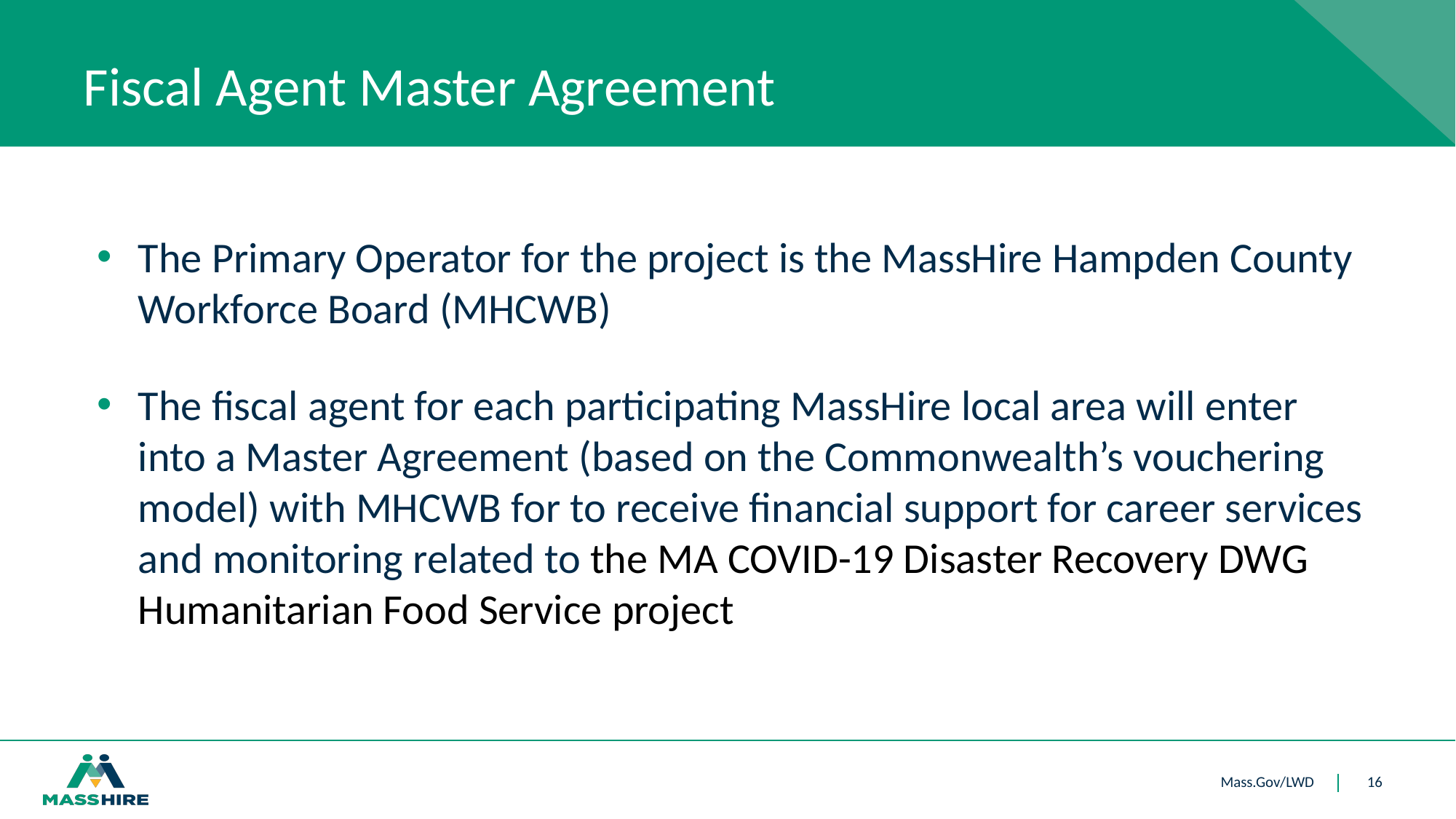

# Fiscal Agent Master Agreement

The Primary Operator for the project is the MassHire Hampden County Workforce Board (MHCWB)

The fiscal agent for each participating MassHire local area will enter into a Master Agreement (based on the Commonwealth’s vouchering model) with MHCWB for to receive financial support for career services and monitoring related to the MA COVID-19 Disaster Recovery DWG Humanitarian Food Service project
16